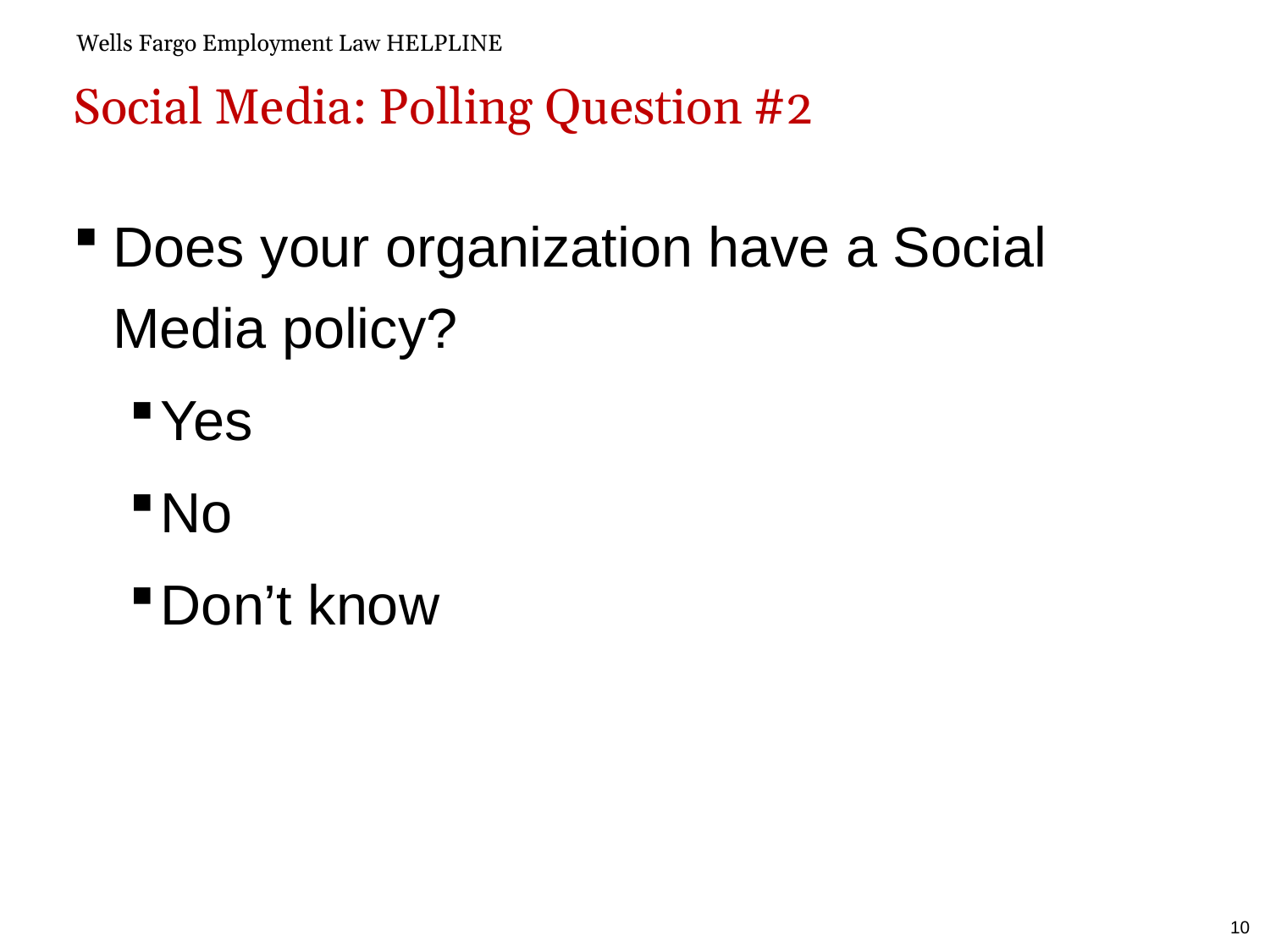

# Social Media: Polling Question #2
Does your organization have a Social Media policy?
Yes
No
Don’t know

10